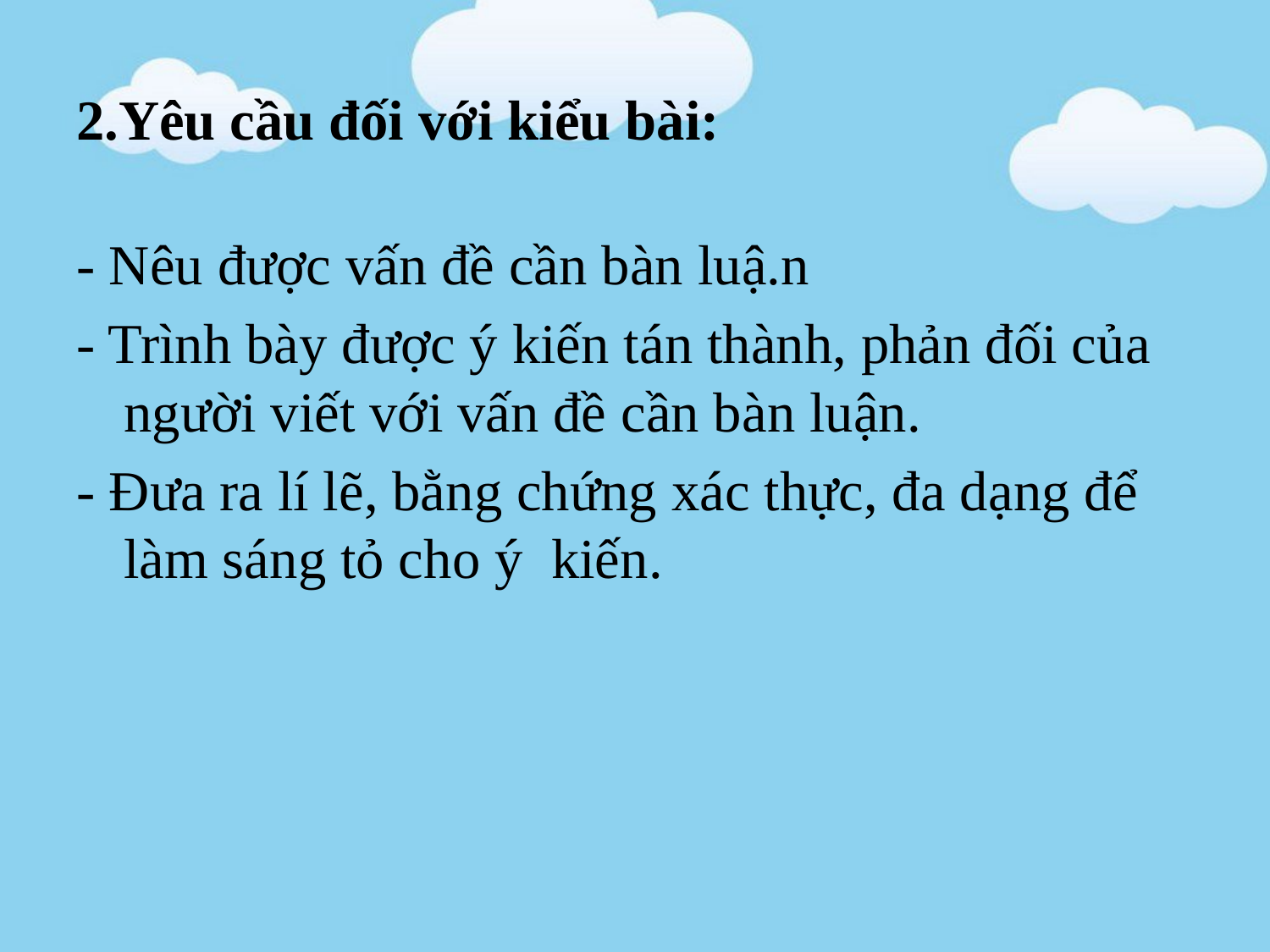

# 2.Yêu cầu đối với kiểu bài:
- Nêu được vấn đề cần bàn luậ.n
- Trình bày được ý‎ kiến tán thành, phản đối của người viết với vấn đề cần bàn luận.
- Đưa ra lí lẽ, bằng chứng xác thực, đa dạng để làm sáng tỏ cho ‎ý  kiến.